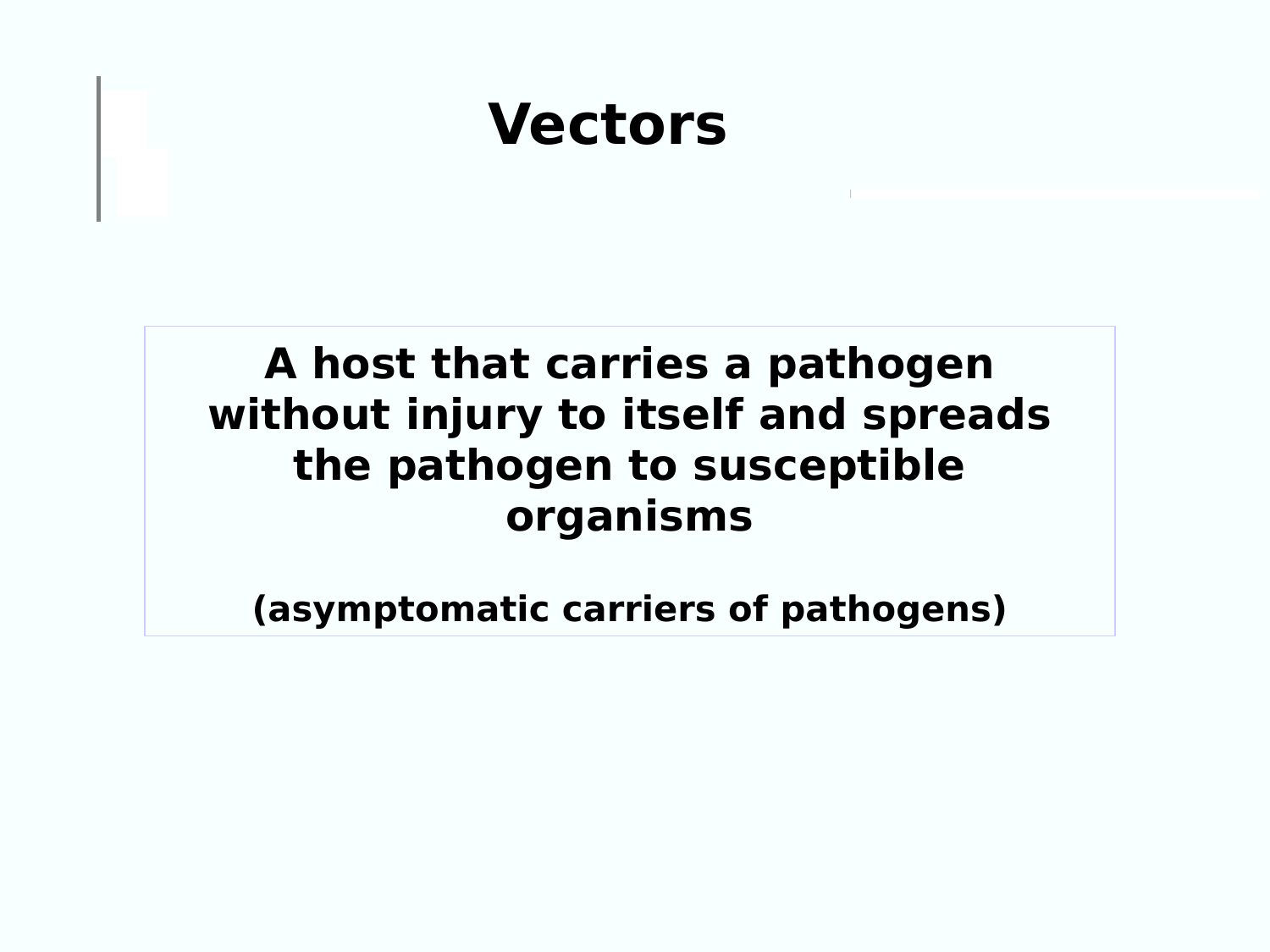

Vectors

A host that carries a pathogen without injury to itself and spreads the pathogen to susceptible organisms
(asymptomatic carriers of pathogens)